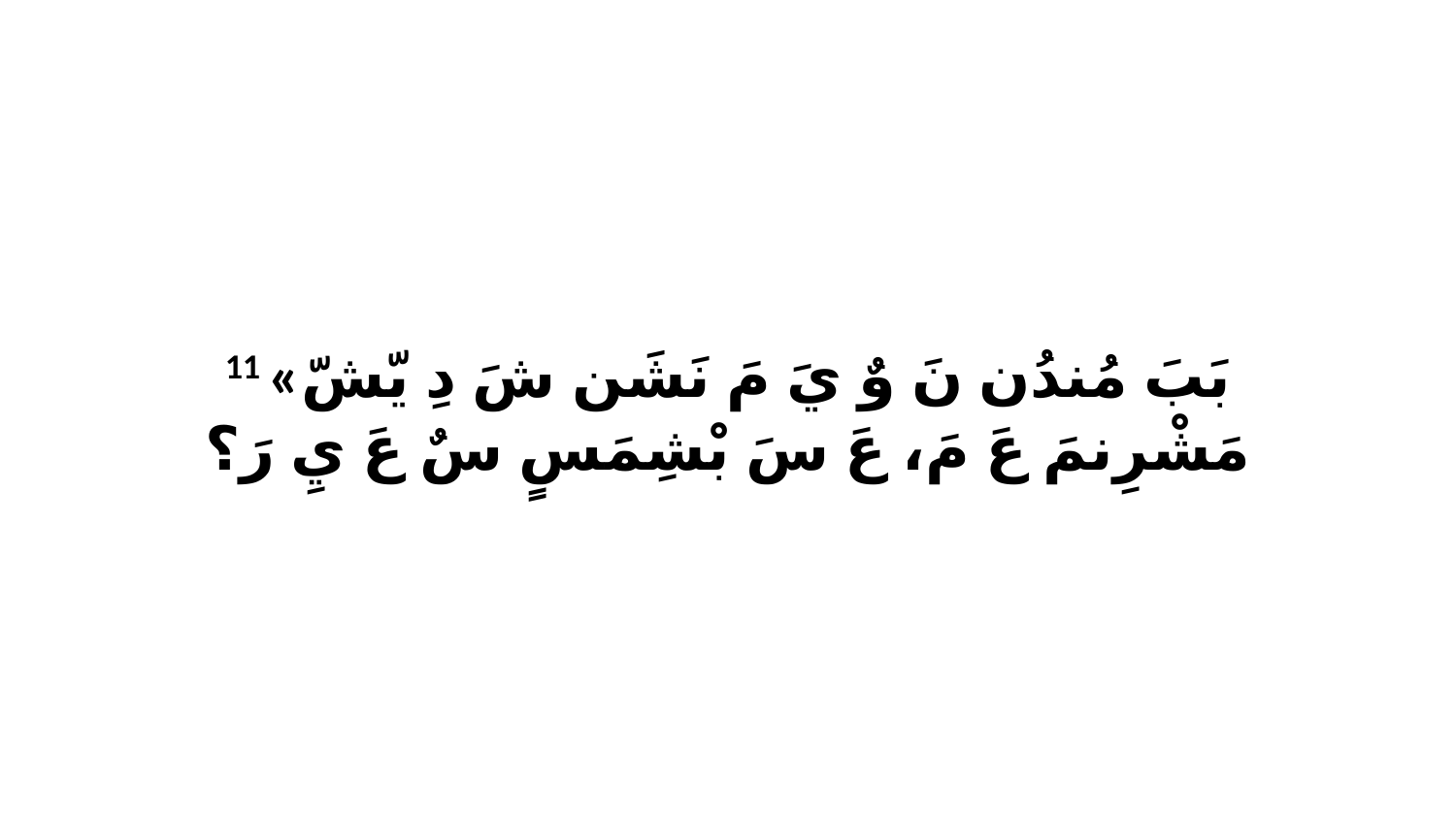

11 «بَبَ مُندُن نَ وٌ يَ مَ نَشَن شَ دِ يّشّ مَشْرِنمَ عَ مَ، عَ سَ بْشِمَسٍ سٌ عَ يِ رَ؟